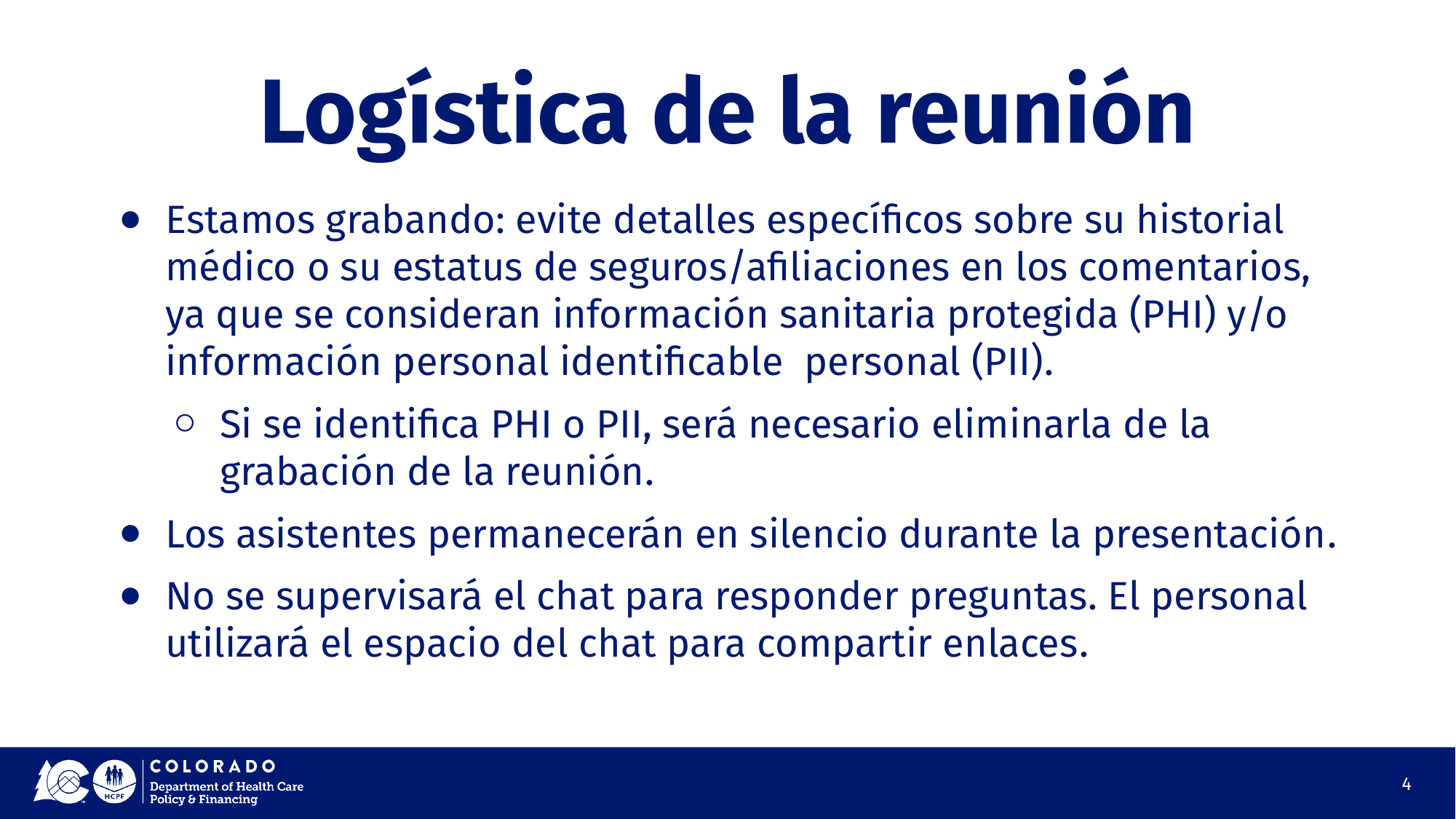

# Logística de la reunión
Estamos grabando: evite detalles específicos sobre su historial médico o su estatus de seguros/afiliaciones en los comentarios, ya que se consideran información sanitaria protegida (PHI) y/o información personal identificable  personal (PII).
Si se identifica PHI o PII, será necesario eliminarla de la grabación de la reunión.
Los asistentes permanecerán en silencio durante la presentación.
No se supervisará el chat para responder preguntas. El personal utilizará el espacio del chat para compartir enlaces.
4